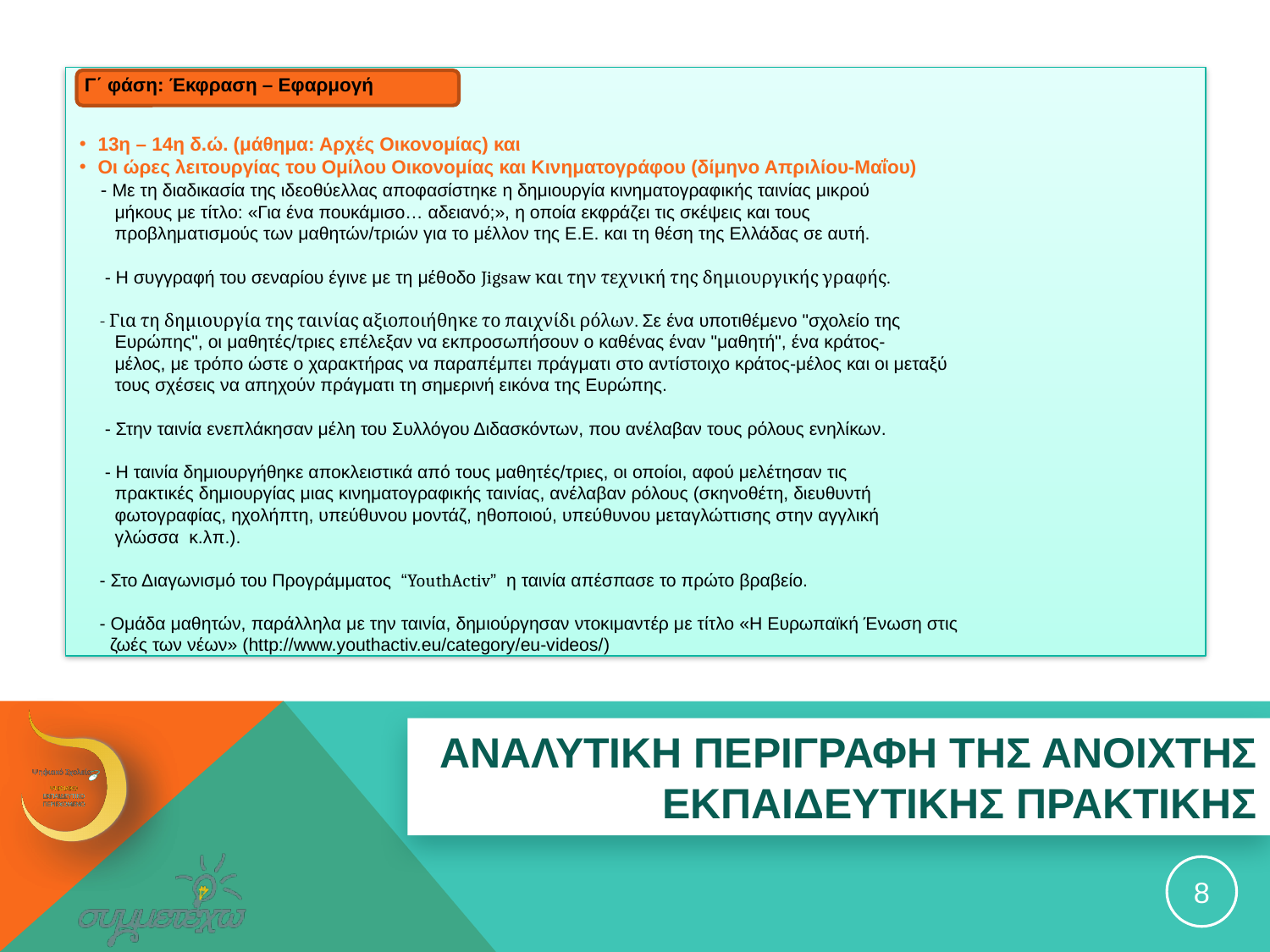

Γ΄ φάση: Έκφραση – Εφαρμογή

13η – 14η δ.ώ. (μάθημα: Αρχές Οικονομίας) και
Οι ώρες λειτουργίας του Ομίλου Οικονομίας και Κινηματογράφου (δίμηνο Απριλίου-Μαΐου)
    - Με τη διαδικασία της ιδεοθύελλας αποφασίστηκε η δημιουργία κινηματογραφικής ταινίας μικρού
       μήκους με τίτλο: «Για ένα πουκάμισο… αδειανό;», η οποία εκφράζει τις σκέψεις και τους
       προβληματισμούς των μαθητών/τριών για το μέλλον της Ε.Ε. και τη θέση της Ελλάδας σε αυτή.

     - Η συγγραφή του σεναρίου έγινε με τη μέθοδο Jigsaw και την τεχνική της δημιουργικής γραφής.

     - Για τη δημιουργία της ταινίας αξιοποιήθηκε το παιχνίδι ρόλων. Σε ένα υποτιθέμενο "σχολείο της
       Ευρώπης", οι μαθητές/τριες επέλεξαν να εκπροσωπήσουν ο καθένας έναν "μαθητή", ένα κράτος-
       μέλος, με τρόπο ώστε ο χαρακτήρας να παραπέμπει πράγματι στο αντίστοιχο κράτος-μέλος και οι μεταξύ
       τους σχέσεις να απηχούν πράγματι τη σημερινή εικόνα της Ευρώπης.

     - Στην ταινία ενεπλάκησαν μέλη του Συλλόγου Διδασκόντων, που ανέλαβαν τους ρόλους ενηλίκων.

     - Η ταινία δημιουργήθηκε αποκλειστικά από τους μαθητές/τριες, οι οποίοι, αφού μελέτησαν τις
       πρακτικές δημιουργίας μιας κινηματογραφικής ταινίας, ανέλαβαν ρόλους (σκηνοθέτη, διευθυντή
       φωτογραφίας, ηχολήπτη, υπεύθυνου μοντάζ, ηθοποιού, υπεύθυνου μεταγλώττισης στην αγγλική
       γλώσσα  κ.λπ.).

    - Στο Διαγωνισμό του Προγράμματος  “YouthActiv”  η ταινία απέσπασε το πρώτο βραβείο.

    - Ομάδα μαθητών, παράλληλα με την ταινία, δημιούργησαν ντοκιμαντέρ με τίτλο «Η Ευρωπαϊκή Ένωση στις
      ζωές των νέων» (http://www.youthactiv.eu/category/eu-videos/)

# ΑΝΑΛΥΤΙΚΗ ΠΕΡΙΓΡΑΦΗ ΤΗΣ ανοιχτησ εκπαιδευτικησ ΠΡΑΚΤΙΚΗΣ
8